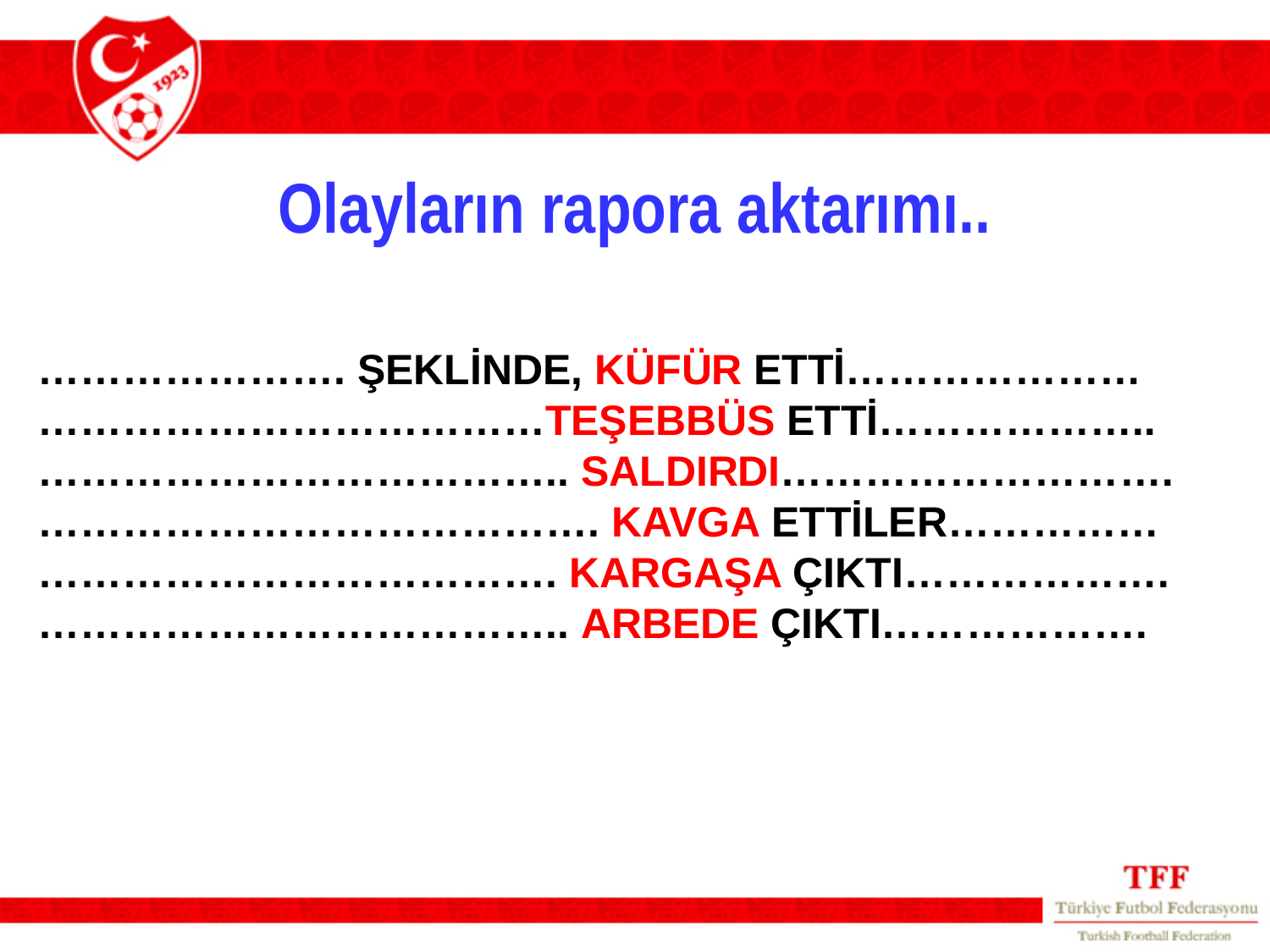

Olayların rapora aktarımı..
…………………. ŞEKLİNDE, KÜFÜR ETTİ…………………
………………………………TEŞEBBÜS ETTİ………………..
……………………………….. SALDIRDI……………………….
…………………………………. KAVGA ETTİLER……………
………………………………. KARGAŞA ÇIKTI……………….
……………………………….. ARBEDE ÇIKTI……………….